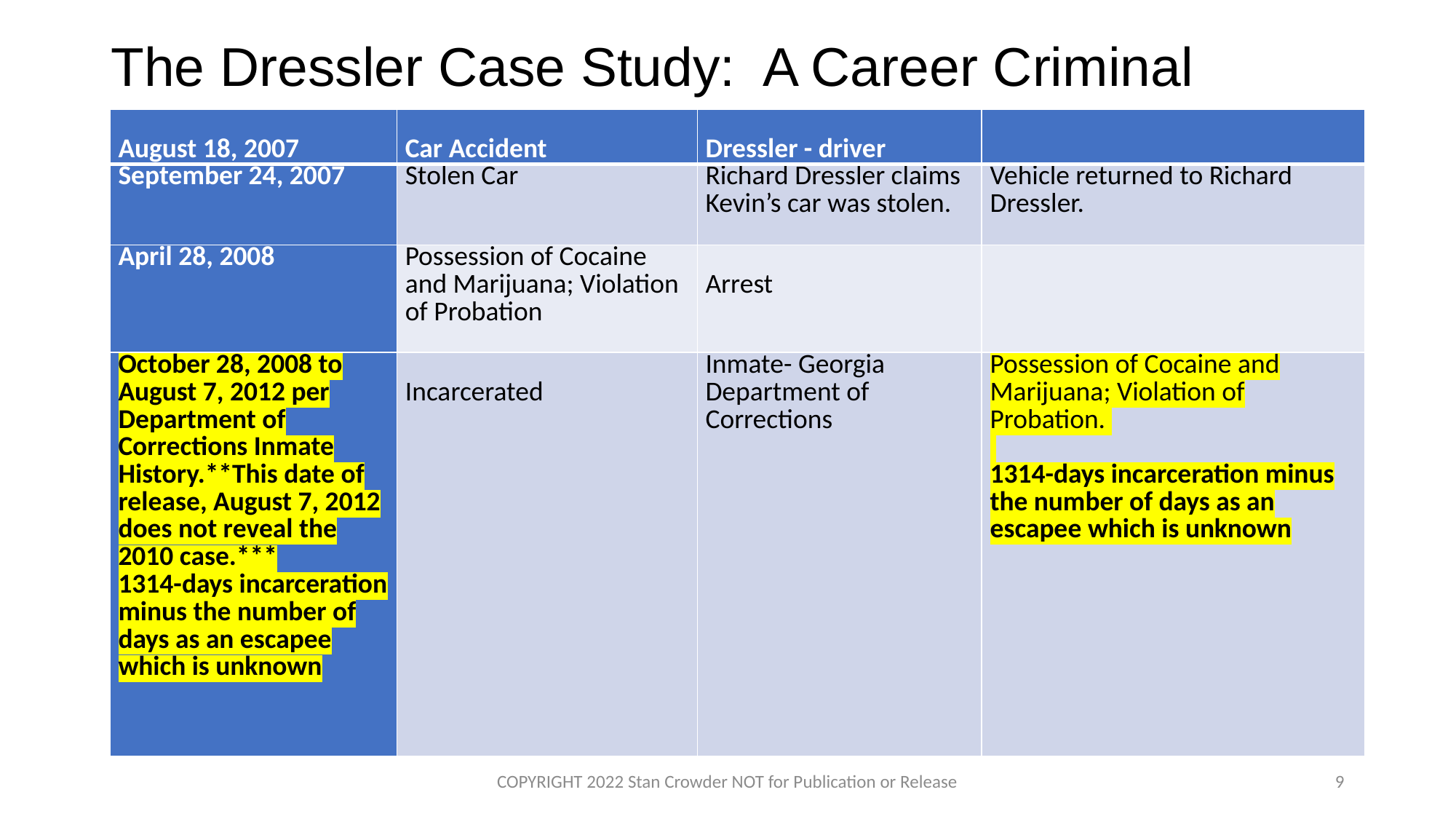

# The Dressler Case Study:  A Career Criminal
| August 18, 2007 | Car Accident | Dressler - driver |  |
| --- | --- | --- | --- |
| September 24, 2007 | Stolen Car | Richard Dressler claims Kevin’s car was stolen. | Vehicle returned to Richard Dressler. |
| April 28, 2008 | Possession of Cocaine and Marijuana; Violation of Probation | Arrest |  |
| October 28, 2008 to August 7, 2012 per Department of Corrections Inmate History.\*\*This date of release, August 7, 2012 does not reveal the 2010 case.\*\*\* 1314-days incarceration minus the number of days as an escapee which is unknown | Incarcerated | Inmate- Georgia Department of Corrections | Possession of Cocaine and Marijuana; Violation of Probation.   1314-days incarceration minus the number of days as an escapee which is unknown |
COPYRIGHT 2022 Stan Crowder NOT for Publication or Release
9